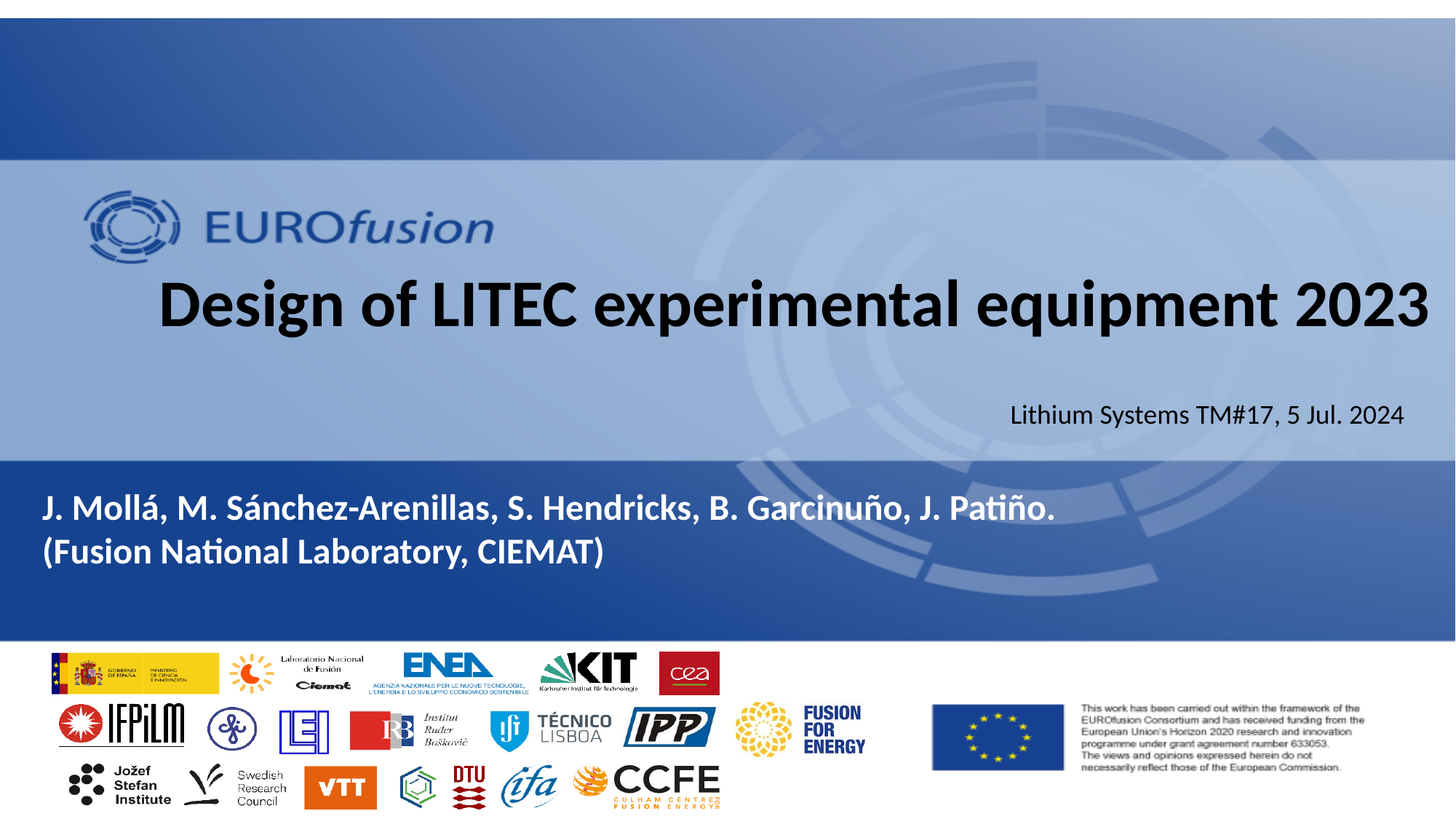

Design of LITEC experimental equipment 2023
J. Mollá, M. Sánchez-Arenillas, S. Hendricks, B. Garcinuño, J. Patiño.
(Fusion National Laboratory, CIEMAT)